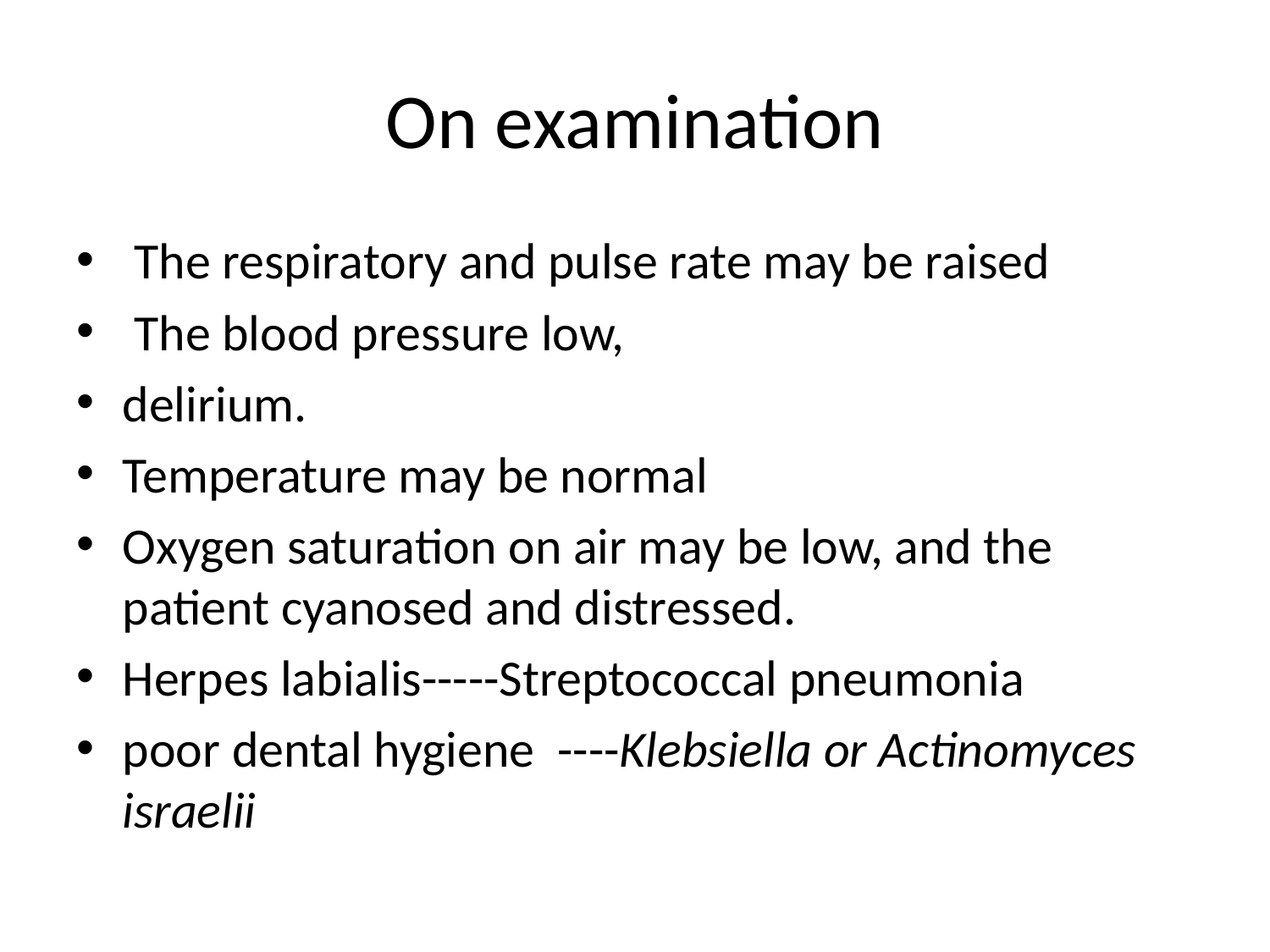

# On examination
 The respiratory and pulse rate may be raised
 The blood pressure low,
delirium.
Temperature may be normal
Oxygen saturation on air may be low, and the patient cyanosed and distressed.
Herpes labialis-----Streptococcal pneumonia
poor dental hygiene  ----Klebsiella or Actinomyces israelii